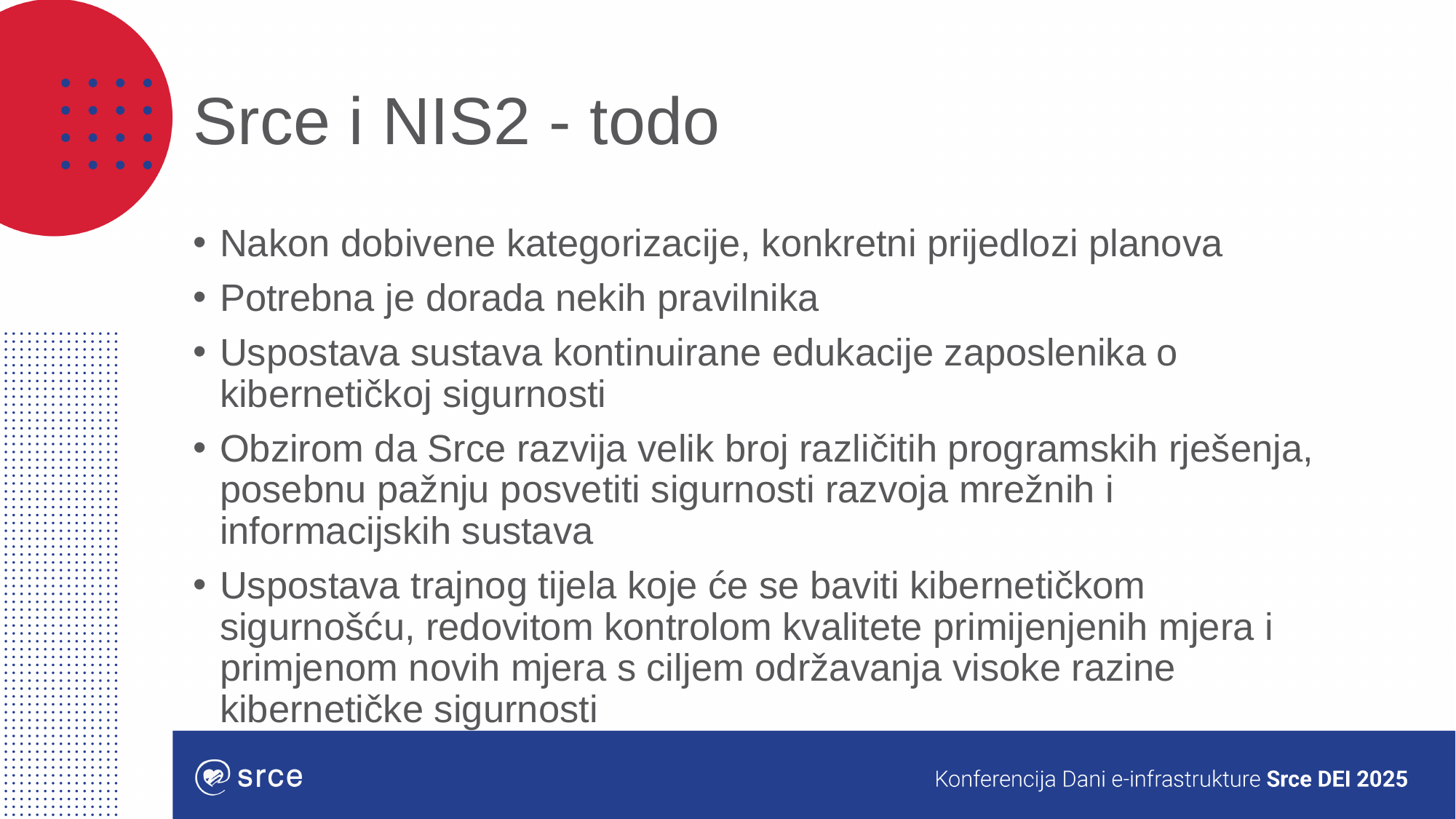

# Srce i NIS2 - todo
Nakon dobivene kategorizacije, konkretni prijedlozi planova
Potrebna je dorada nekih pravilnika
Uspostava sustava kontinuirane edukacije zaposlenika o kibernetičkoj sigurnosti
Obzirom da Srce razvija velik broj različitih programskih rješenja, posebnu pažnju posvetiti sigurnosti razvoja mrežnih i informacijskih sustava
Uspostava trajnog tijela koje će se baviti kibernetičkom sigurnošću, redovitom kontrolom kvalitete primijenjenih mjera i primjenom novih mjera s ciljem održavanja visoke razine kibernetičke sigurnosti